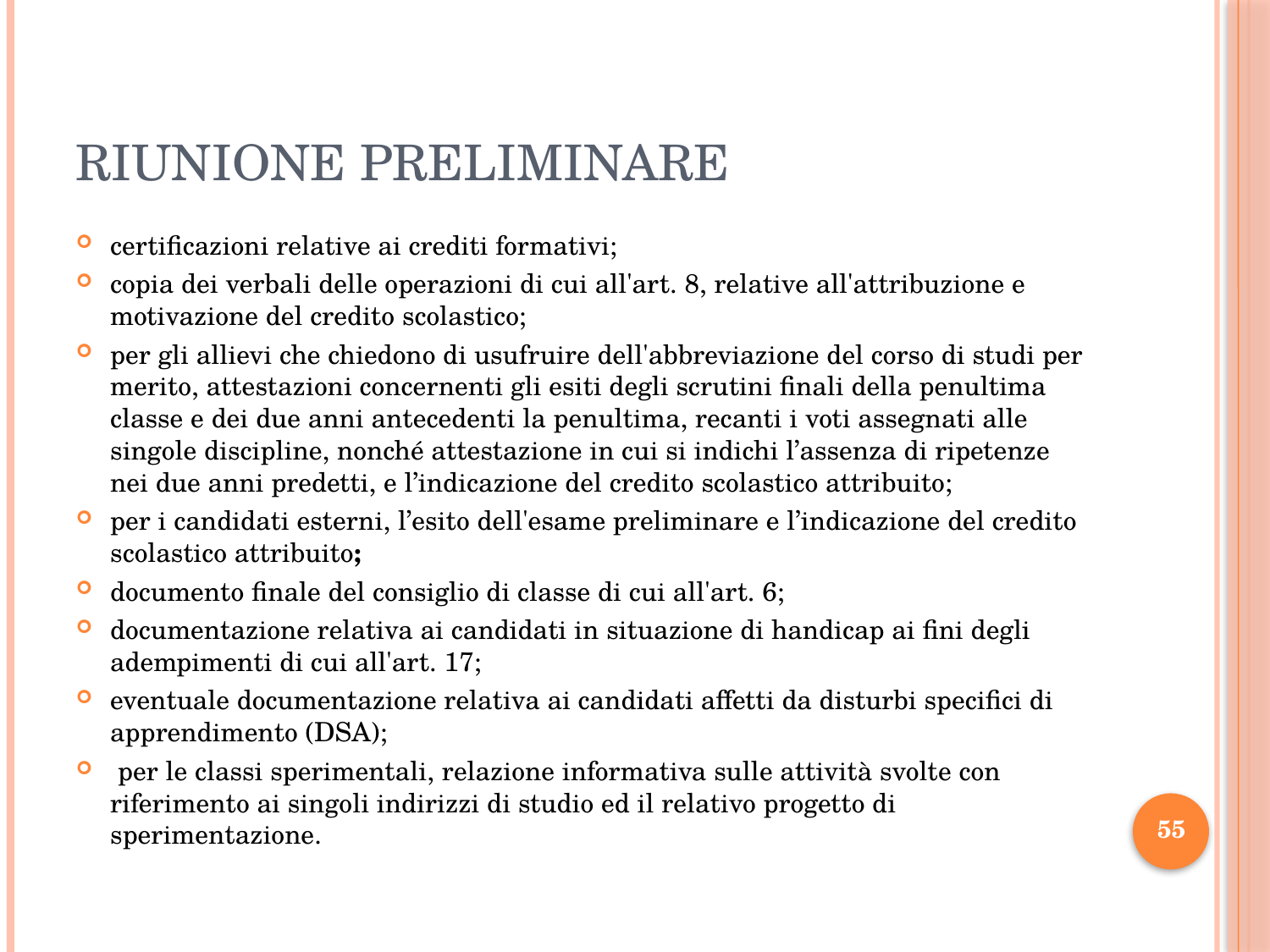

# RIUNIONE PRELIMINARE
certificazioni relative ai crediti formativi;
copia dei verbali delle operazioni di cui all'art. 8, relative all'attribuzione e motivazione del credito scolastico;
per gli allievi che chiedono di usufruire dell'abbreviazione del corso di studi per merito, attestazioni concernenti gli esiti degli scrutini finali della penultima classe e dei due anni antecedenti la penultima, recanti i voti assegnati alle singole discipline, nonché attestazione in cui si indichi l’assenza di ripetenze nei due anni predetti, e l’indicazione del credito scolastico attribuito;
per i candidati esterni, l’esito dell'esame preliminare e l’indicazione del credito scolastico attribuito;
documento finale del consiglio di classe di cui all'art. 6;
documentazione relativa ai candidati in situazione di handicap ai fini degli adempimenti di cui all'art. 17;
eventuale documentazione relativa ai candidati affetti da disturbi specifici di apprendimento (DSA);
 per le classi sperimentali, relazione informativa sulle attività svolte con riferimento ai singoli indirizzi di studio ed il relativo progetto di sperimentazione.

55